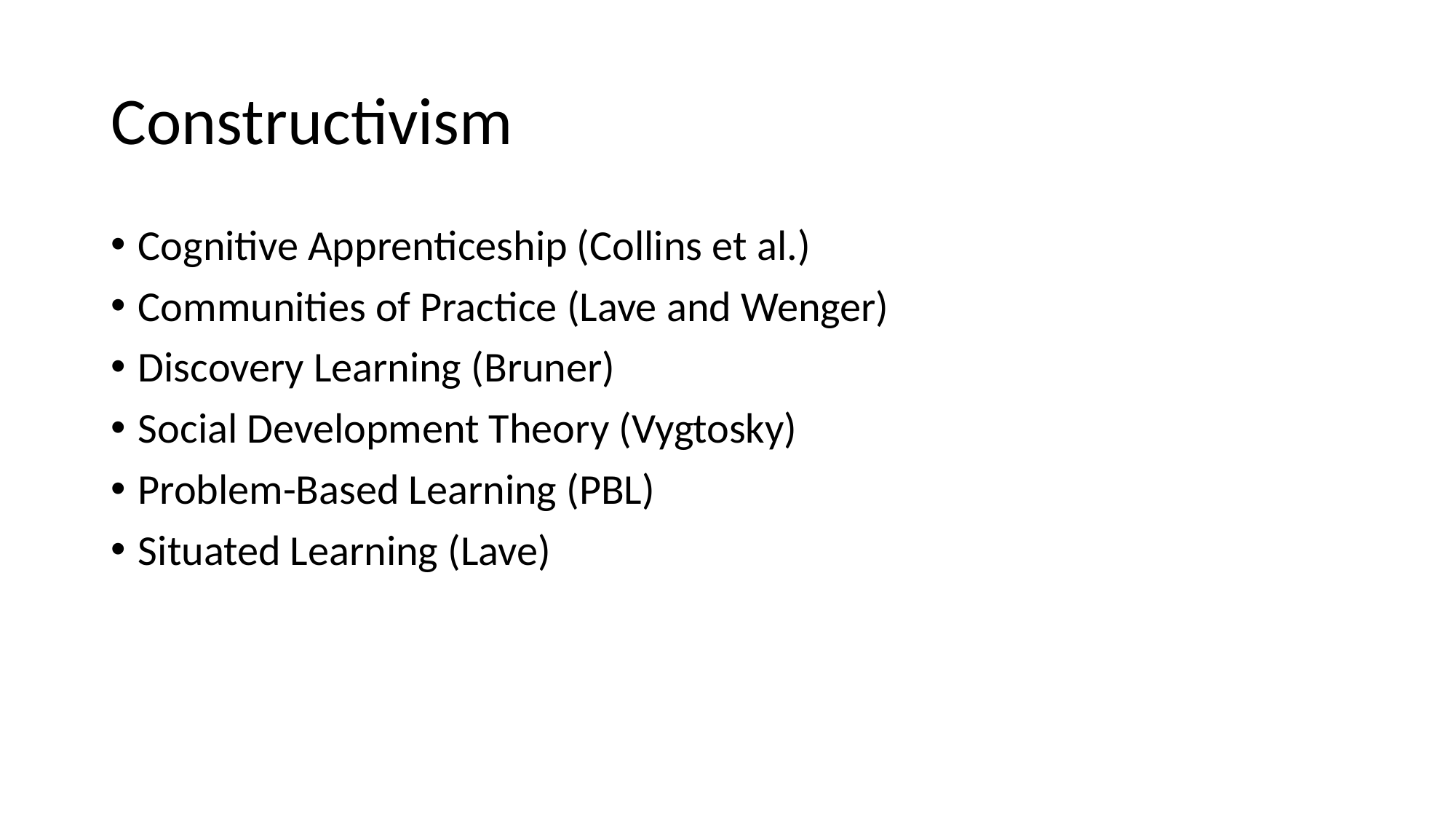

# Constructivism
Cognitive Apprenticeship (Collins et al.)
Communities of Practice (Lave and Wenger)
Discovery Learning (Bruner)
Social Development Theory (Vygtosky)
Problem-Based Learning (PBL)
Situated Learning (Lave)